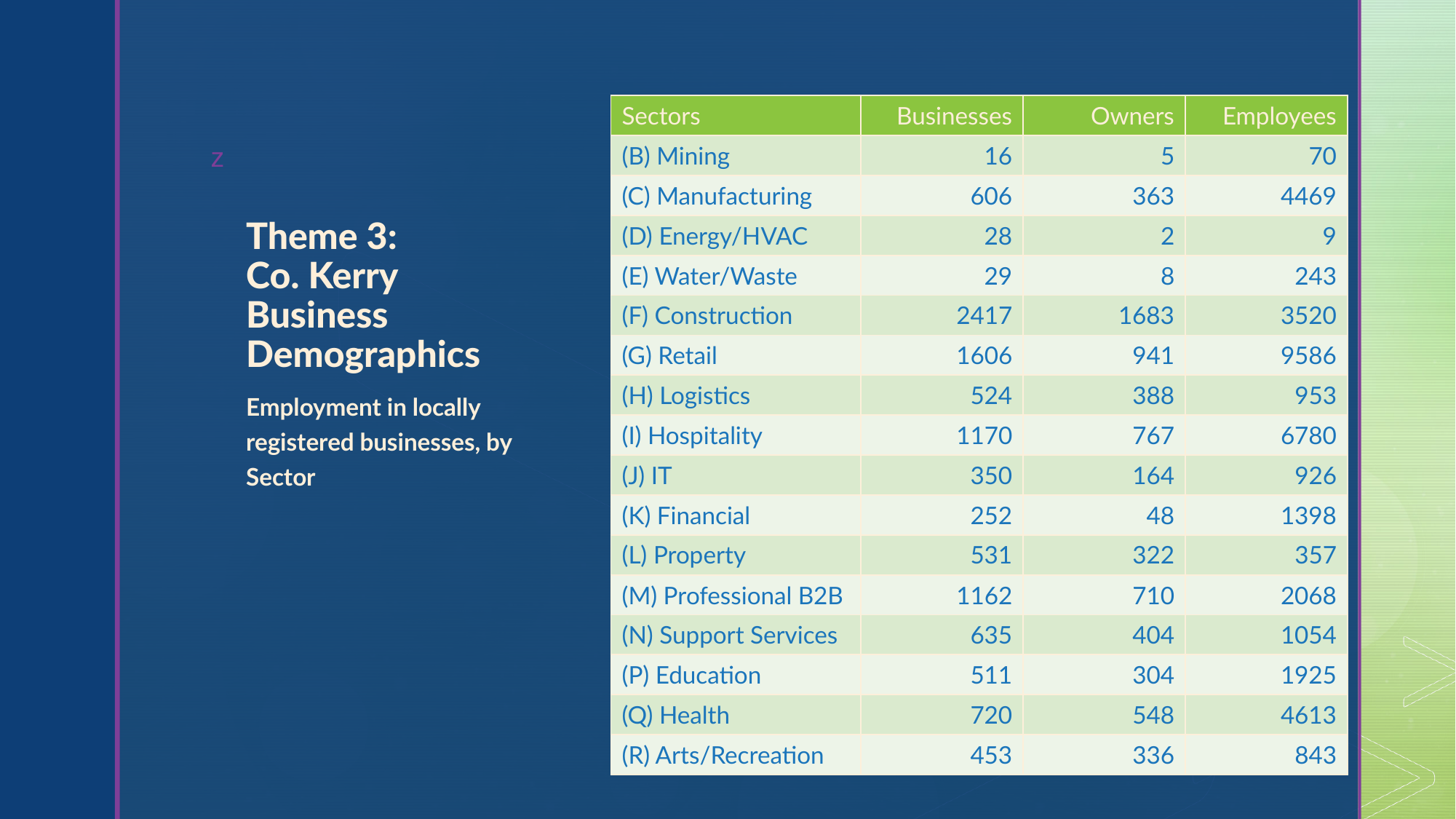

| Sectors | Businesses | Owners | Employees |
| --- | --- | --- | --- |
| (B) Mining | 16 | 5 | 70 |
| (C) Manufacturing | 606 | 363 | 4469 |
| (D) Energy/HVAC | 28 | 2 | 9 |
| (E) Water/Waste | 29 | 8 | 243 |
| (F) Construction | 2417 | 1683 | 3520 |
| (G) Retail | 1606 | 941 | 9586 |
| (H) Logistics | 524 | 388 | 953 |
| (I) Hospitality | 1170 | 767 | 6780 |
| (J) IT | 350 | 164 | 926 |
| (K) Financial | 252 | 48 | 1398 |
| (L) Property | 531 | 322 | 357 |
| (M) Professional B2B | 1162 | 710 | 2068 |
| (N) Support Services | 635 | 404 | 1054 |
| (P) Education | 511 | 304 | 1925 |
| (Q) Health | 720 | 548 | 4613 |
| (R) Arts/Recreation | 453 | 336 | 843 |
# Theme 3: Co. Kerry Business Demographics
Employment in locally registered businesses, by Sector